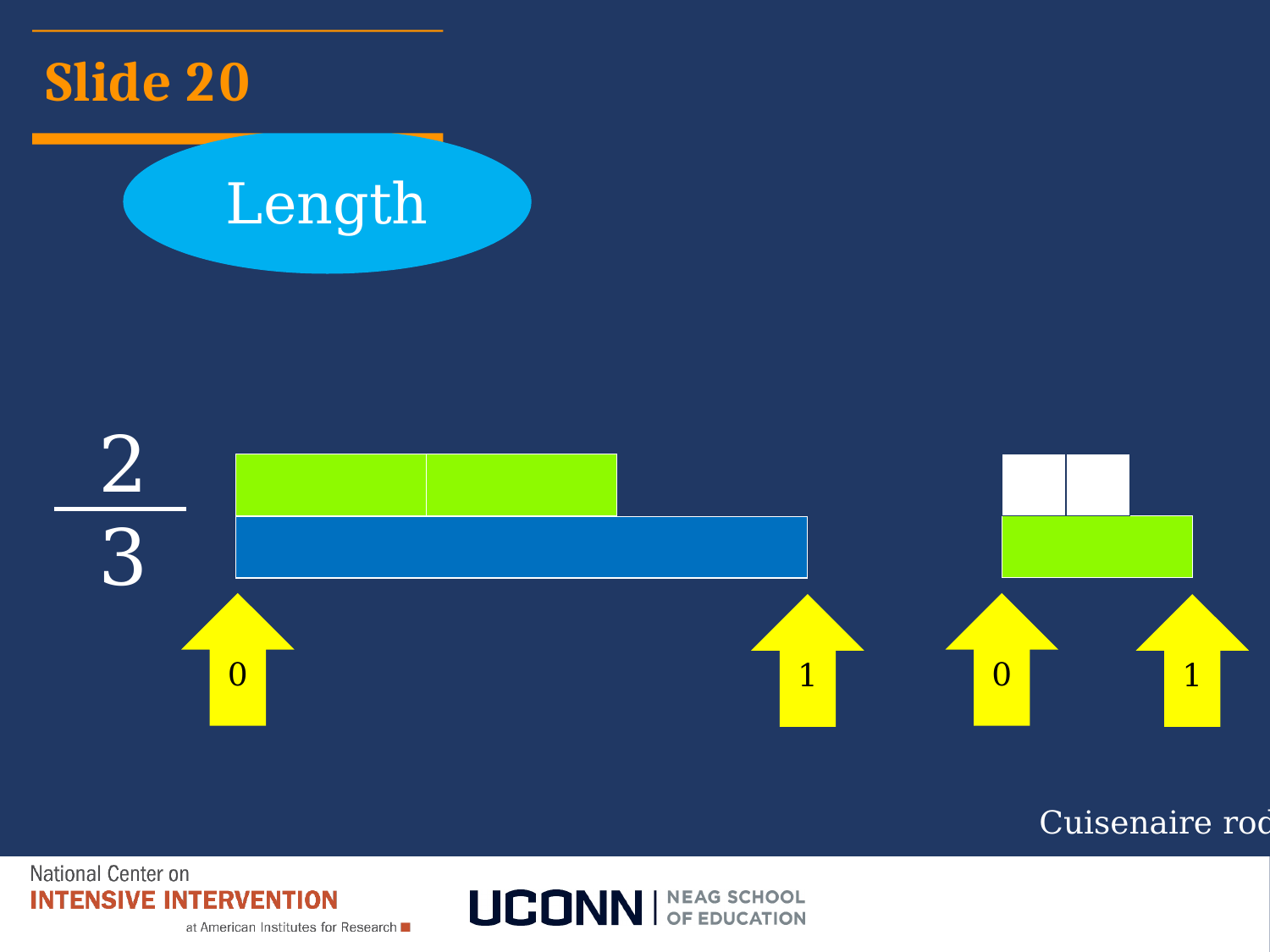

Fractions
# Slide 20
Length
2
3

0
0
1
1
Cuisenaire rods